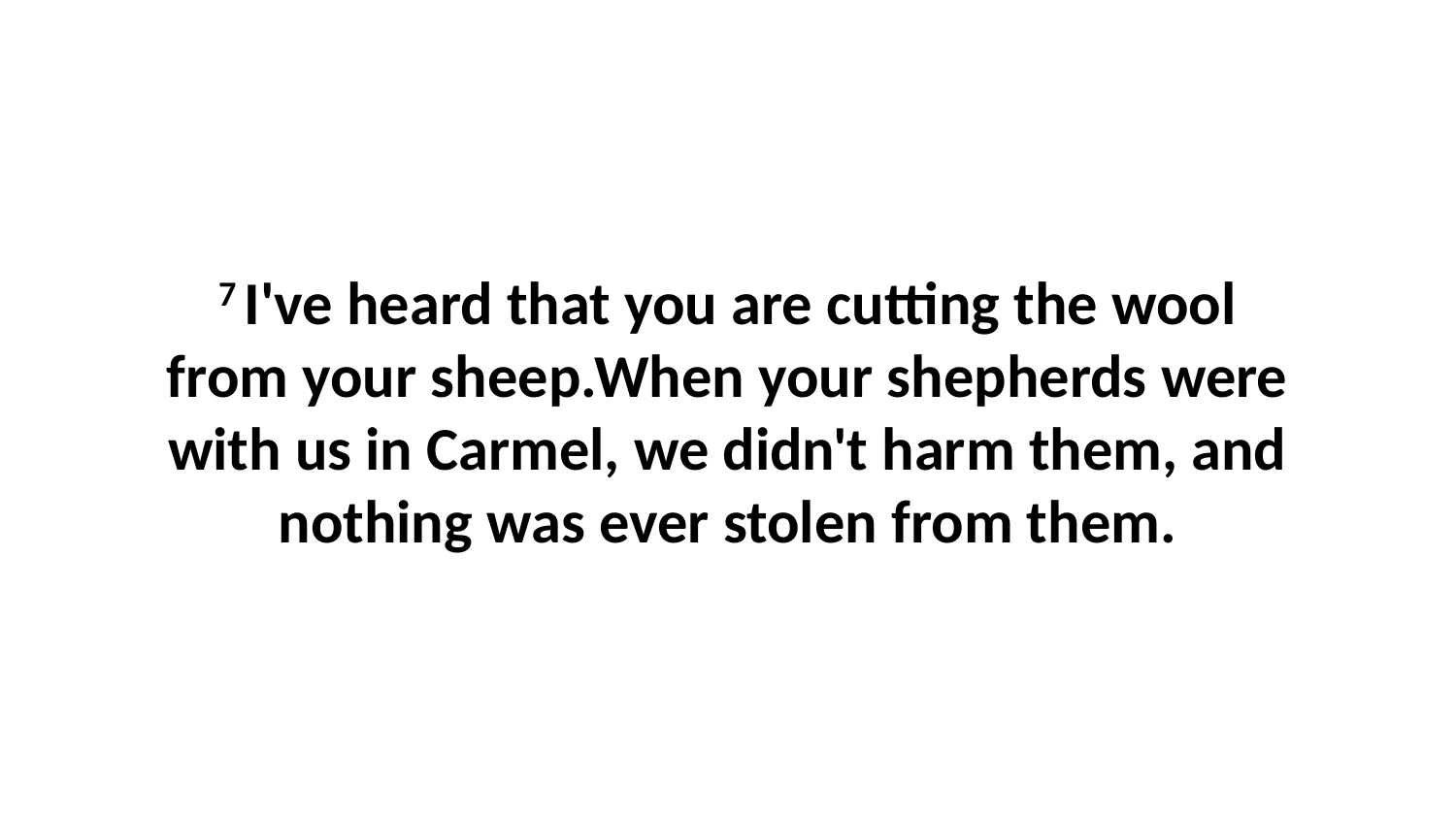

7 I've heard that you are cutting the wool from your sheep.When your shepherds were with us in Carmel, we didn't harm them, and nothing was ever stolen from them.